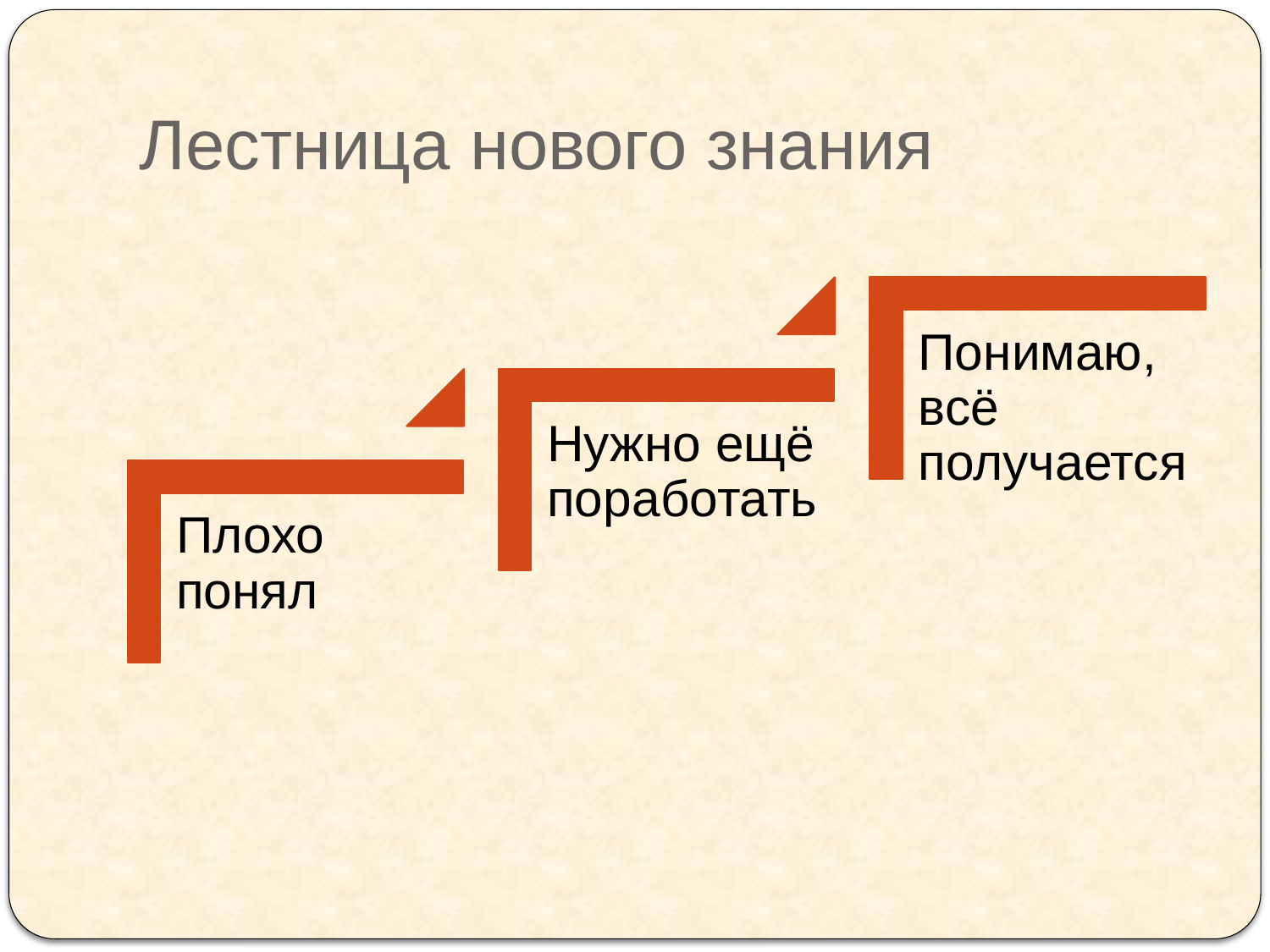

# Лестница нового знания
Плохо понял
Нужно ещё поработать
Понимаю, всё получается